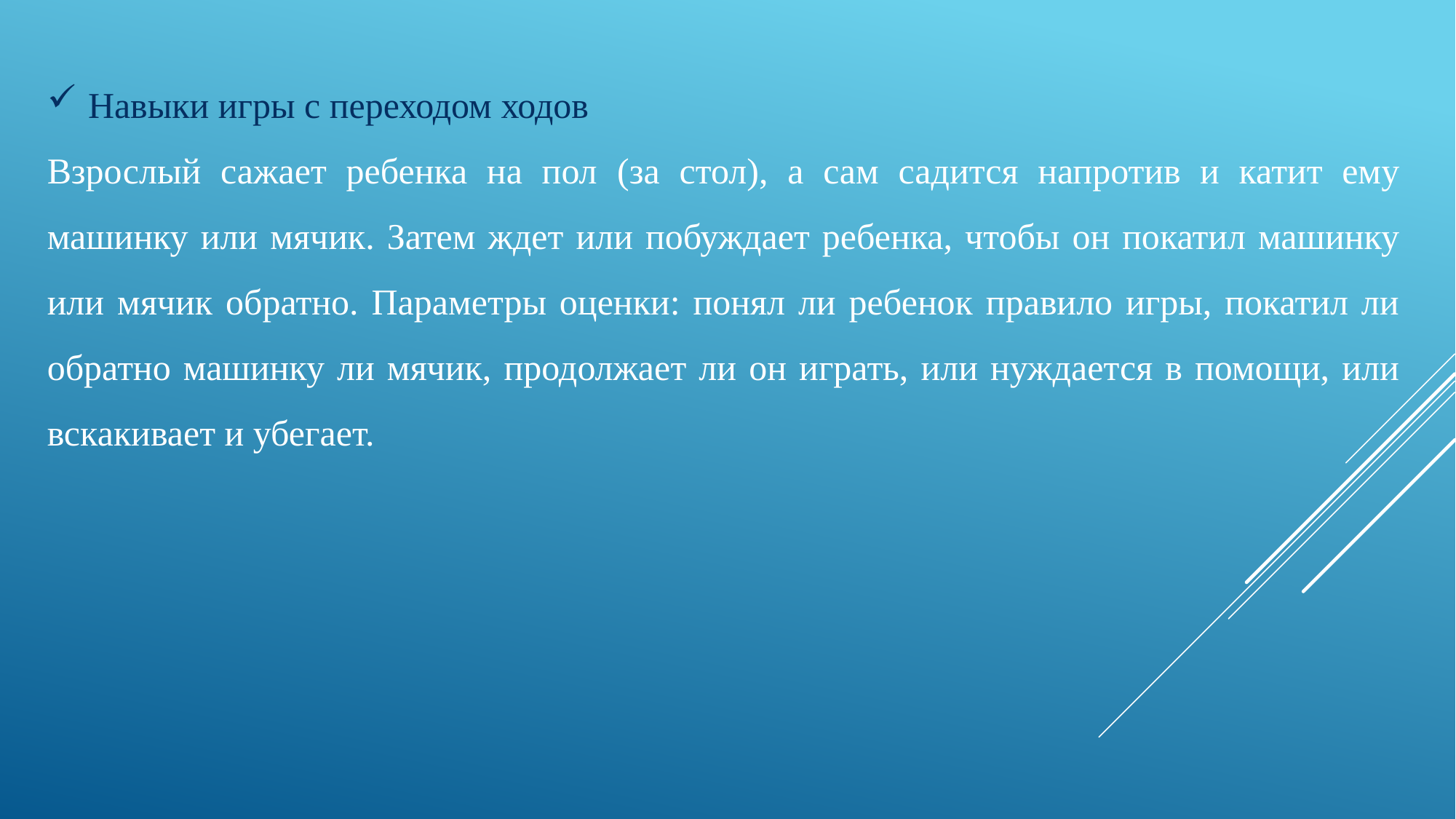

Навыки игры с переходом ходов
Взрослый сажает ребенка на пол (за стол), а сам садится напротив и катит ему машинку или мячик. Затем ждет или побуждает ребенка, чтобы он покатил машинку или мячик обратно. Параметры оценки: понял ли ребенок правило игры, покатил ли обратно машинку ли мячик, продолжает ли он играть, или нуждается в помощи, или вскакивает и убегает.